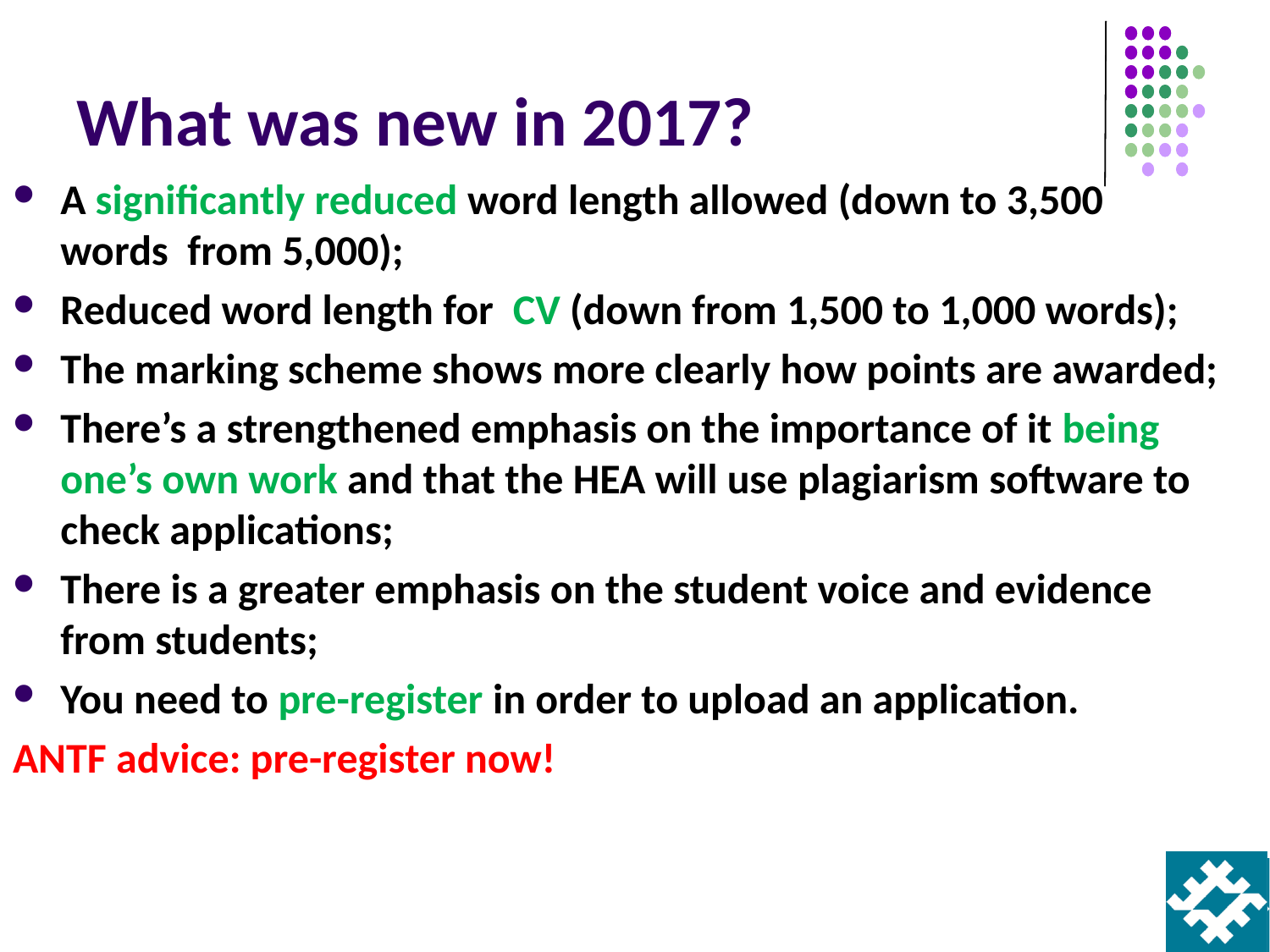

# What was new in 2017?
A significantly reduced word length allowed (down to 3,500 words  from 5,000);
Reduced word length for  CV (down from 1,500 to 1,000 words);
The marking scheme shows more clearly how points are awarded;
There’s a strengthened emphasis on the importance of it being one’s own work and that the HEA will use plagiarism software to check applications;
There is a greater emphasis on the student voice and evidence from students;
You need to pre-register in order to upload an application.
ANTF advice: pre-register now!